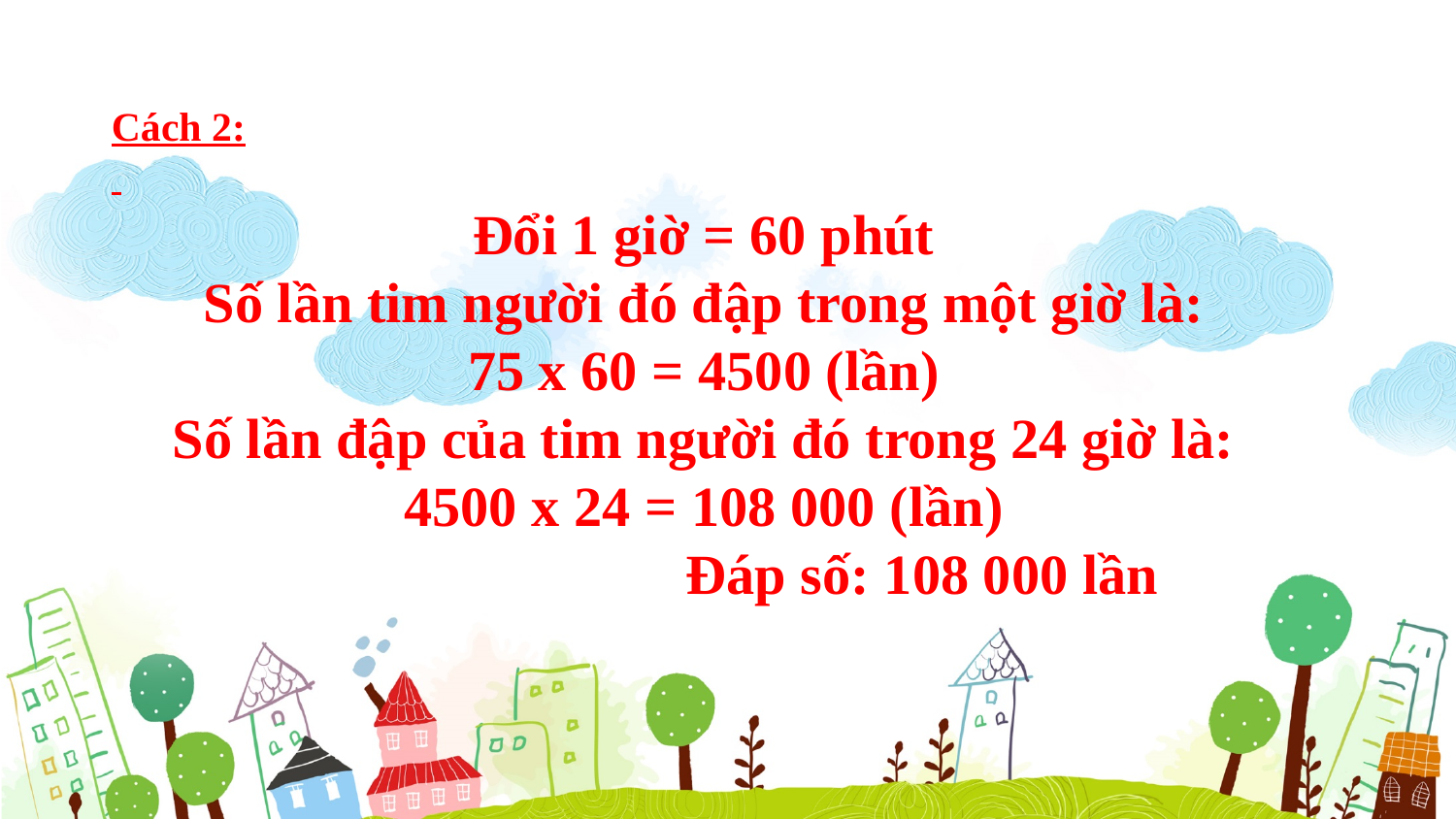

Cách 2:

Đổi 1 giờ = 60 phút
Số lần tim người đó đập trong một giờ là:
75 x 60 = 4500 (lần)
Số lần đập của tim người đó trong 24 giờ là:
4500 x 24 = 108 000 (lần)
			Đáp số: 108 000 lần